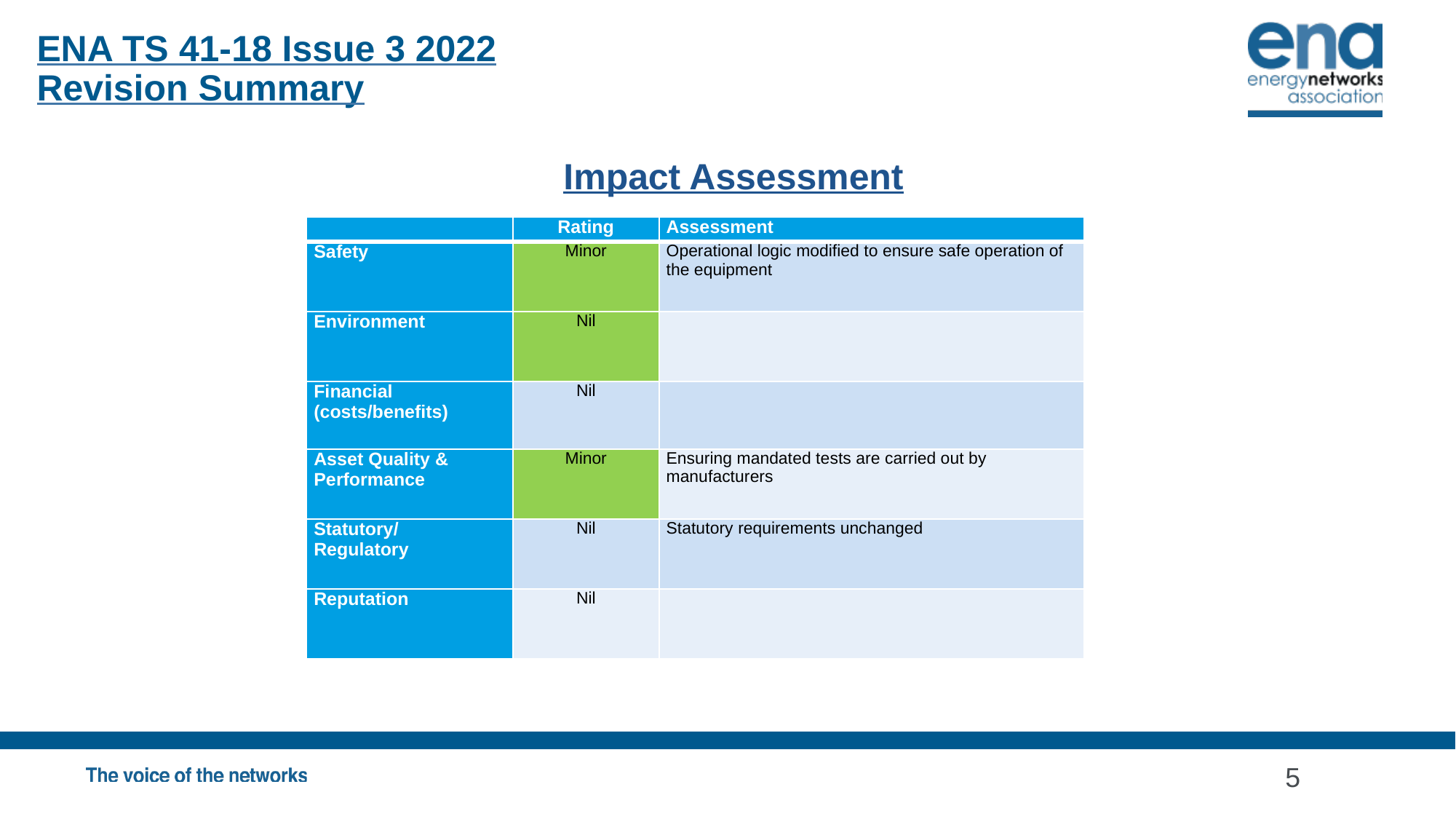

ENA TS 41-18 Issue 3 2022
Revision Summary
Impact Assessment
|  | Rating | Assessment |
| --- | --- | --- |
| Safety | Minor | Operational logic modified to ensure safe operation of the equipment |
| Environment | Nil |  |
| Financial (costs/benefits) | Nil |  |
| Asset Quality & Performance | Minor | Ensuring mandated tests are carried out by manufacturers |
| Statutory/ Regulatory | Nil | Statutory requirements unchanged |
| Reputation | Nil |  |
5